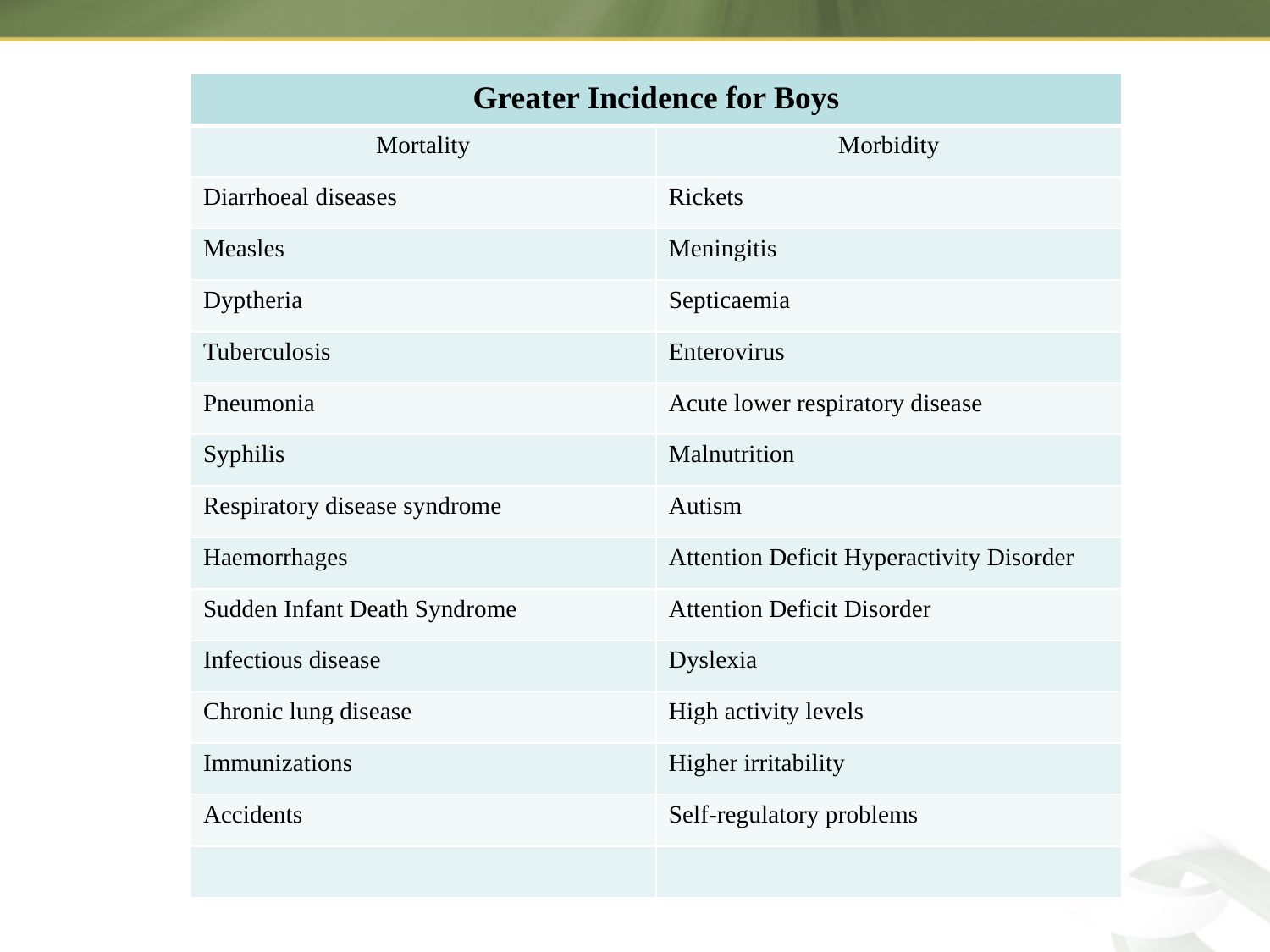

| Greater Incidence for Boys |  |
| --- | --- |
| Mortality | Morbidity |
| Diarrhoeal diseases | Rickets |
| Measles | Meningitis |
| Dyptheria | Septicaemia |
| Tuberculosis | Enterovirus |
| Pneumonia | Acute lower respiratory disease |
| Syphilis | Malnutrition |
| Respiratory disease syndrome | Autism |
| Haemorrhages | Attention Deficit Hyperactivity Disorder |
| Sudden Infant Death Syndrome | Attention Deficit Disorder |
| Infectious disease | Dyslexia |
| Chronic lung disease | High activity levels |
| Immunizations | Higher irritability |
| Accidents | Self-regulatory problems |
|  |  |